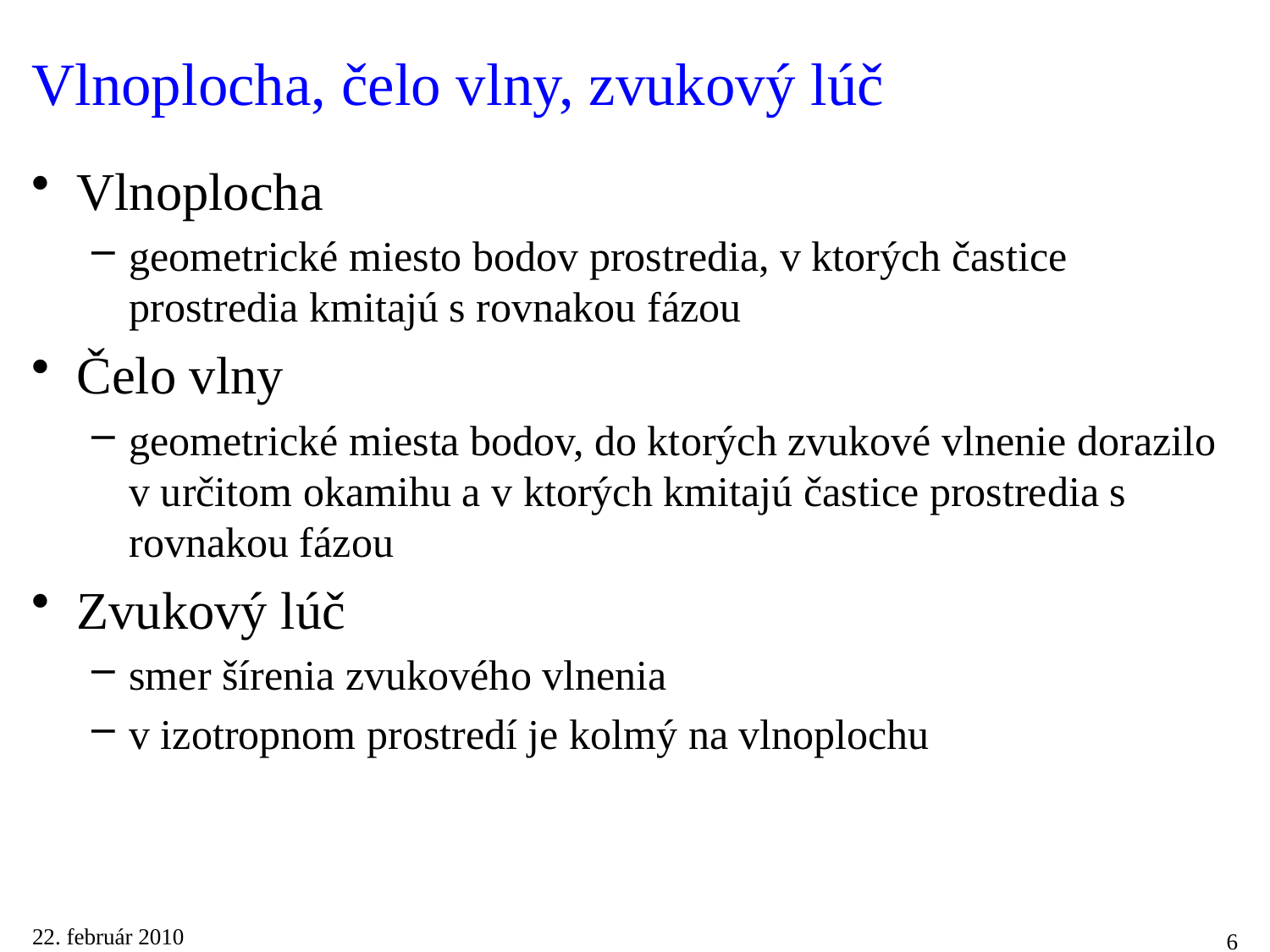

# Vlnoplocha, čelo vlny, zvukový lúč
Vlnoplocha
geometrické miesto bodov prostredia, v ktorých častice prostredia kmitajú s rovnakou fázou
Čelo vlny
geometrické miesta bodov, do ktorých zvukové vlnenie dorazilo v určitom okamihu a v ktorých kmitajú častice prostredia s rovnakou fázou
Zvukový lúč
smer šírenia zvukového vlnenia
v izotropnom prostredí je kolmý na vlnoplochu

22. február 2010
6